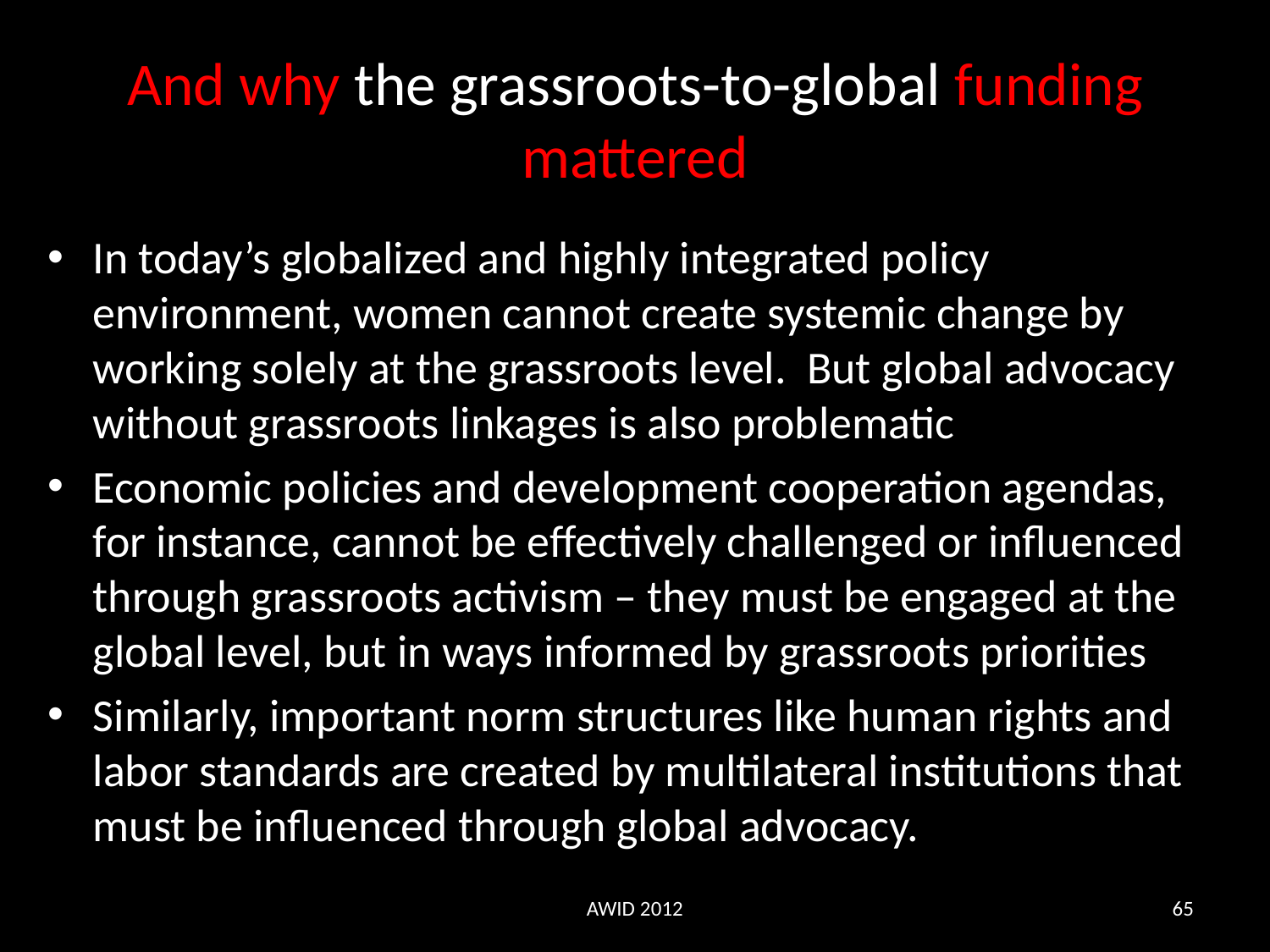

# And why the grassroots-to-global funding mattered
In today’s globalized and highly integrated policy environment, women cannot create systemic change by working solely at the grassroots level.  But global advocacy without grassroots linkages is also problematic
Economic policies and development cooperation agendas, for instance, cannot be effectively challenged or influenced through grassroots activism – they must be engaged at the global level, but in ways informed by grassroots priorities
Similarly, important norm structures like human rights and labor standards are created by multilateral institutions that must be influenced through global advocacy.
AWID 2012
65